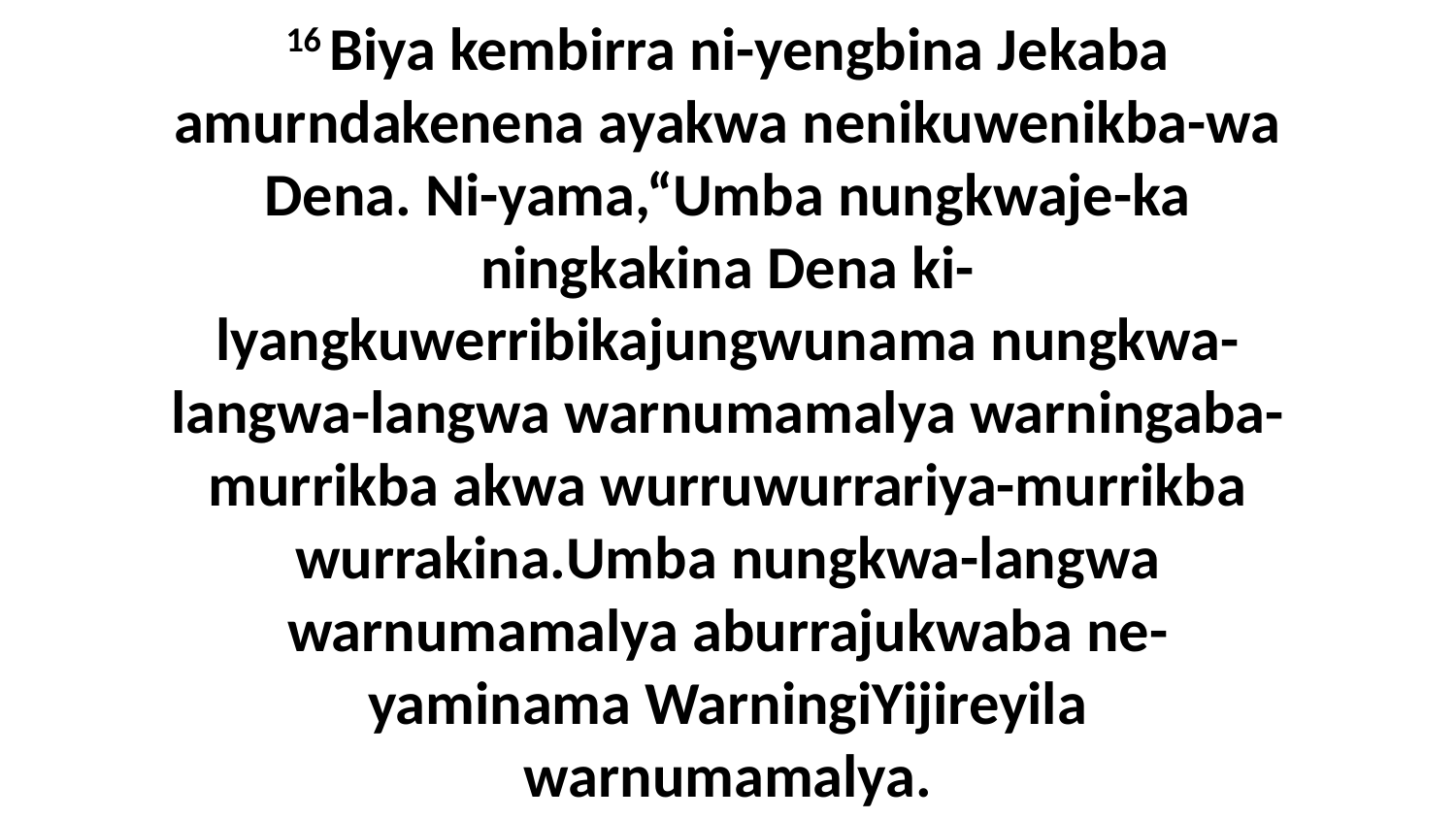

16 Biya kembirra ni-yengbina Jekaba amurndakenena ayakwa nenikuwenikba-wa Dena. Ni-yama,“Umba nungkwaje-ka ningkakina Dena ki-lyangkuwerribikajungwunama nungkwa-langwa-langwa warnumamalya warningaba-murrikba akwa wurruwurrariya-murrikba wurrakina.Umba nungkwa-langwa warnumamalya aburrajukwaba ne-yaminama WarningiYijireyila warnumamalya.